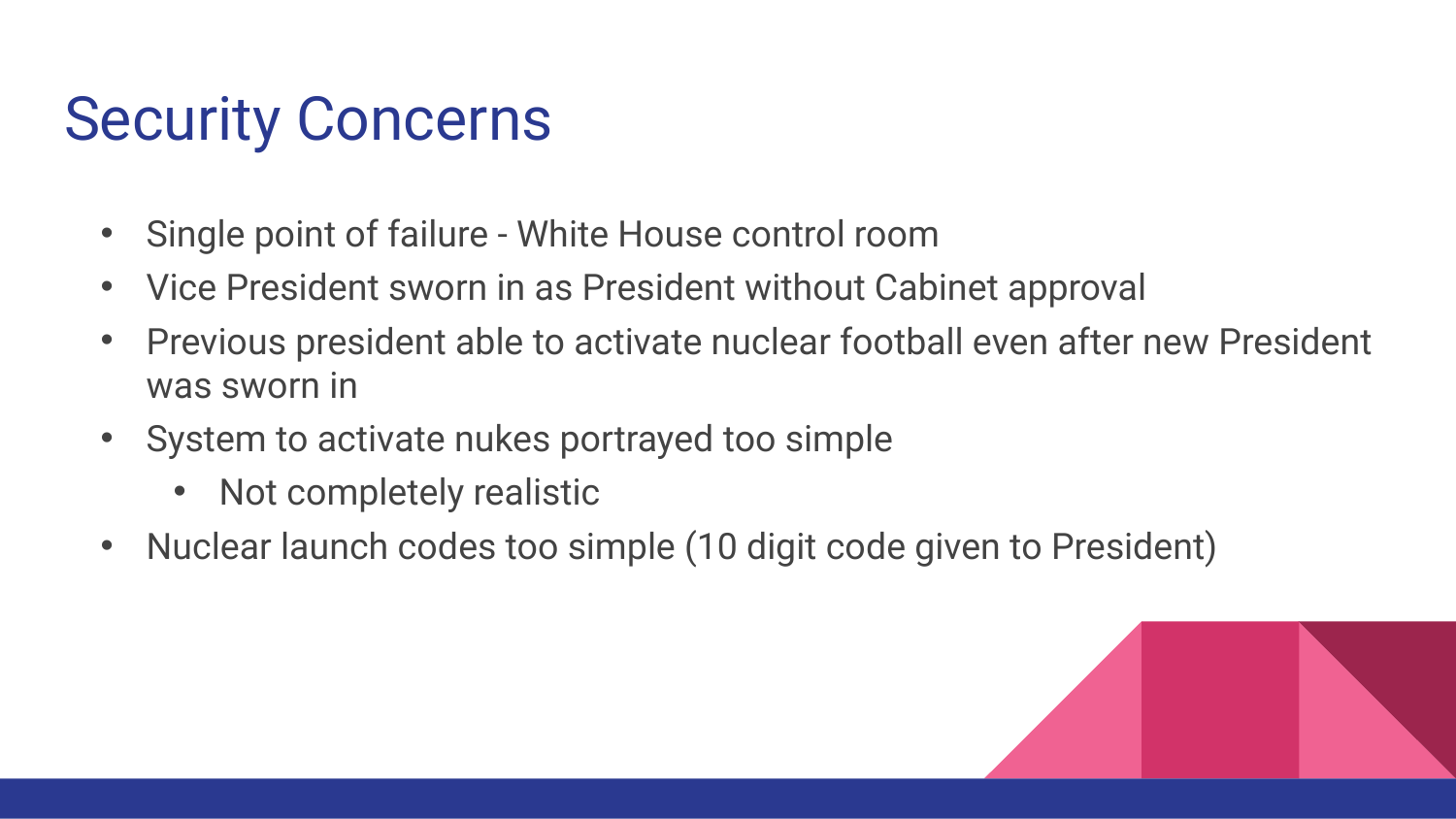

# Security Concerns
Single point of failure - White House control room
Vice President sworn in as President without Cabinet approval
Previous president able to activate nuclear football even after new President was sworn in
System to activate nukes portrayed too simple
Not completely realistic
Nuclear launch codes too simple (10 digit code given to President)